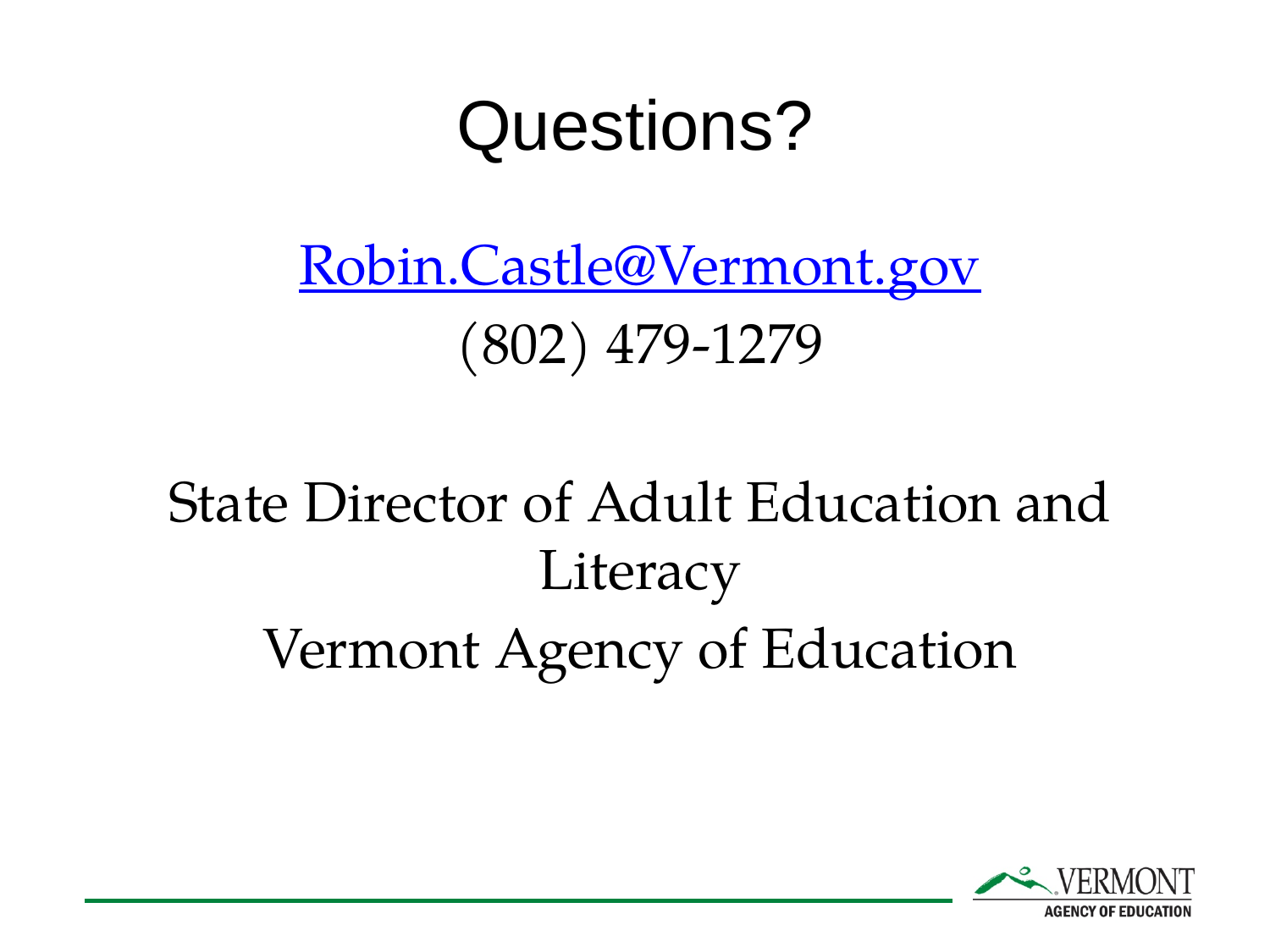

# Questions?
Robin.Castle@Vermont.gov
(802) 479-1279

State Director of Adult Education and Literacy
Vermont Agency of Education